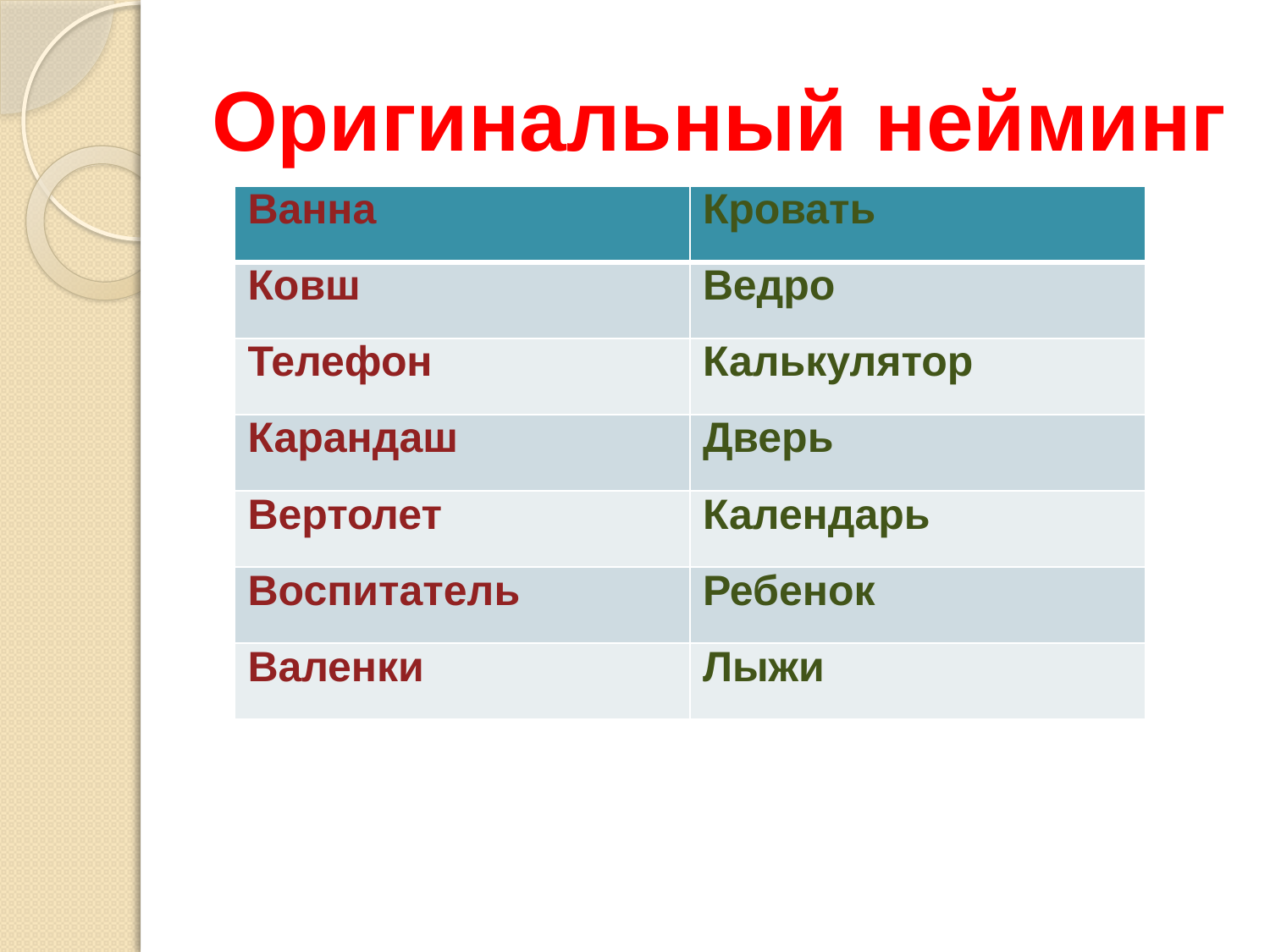

# Оригинальный нейминг
| Ванна | Кровать |
| --- | --- |
| Ковш | Ведро |
| Телефон | Калькулятор |
| Карандаш | Дверь |
| Вертолет | Календарь |
| Воспитатель | Ребенок |
| Валенки | Лыжи |